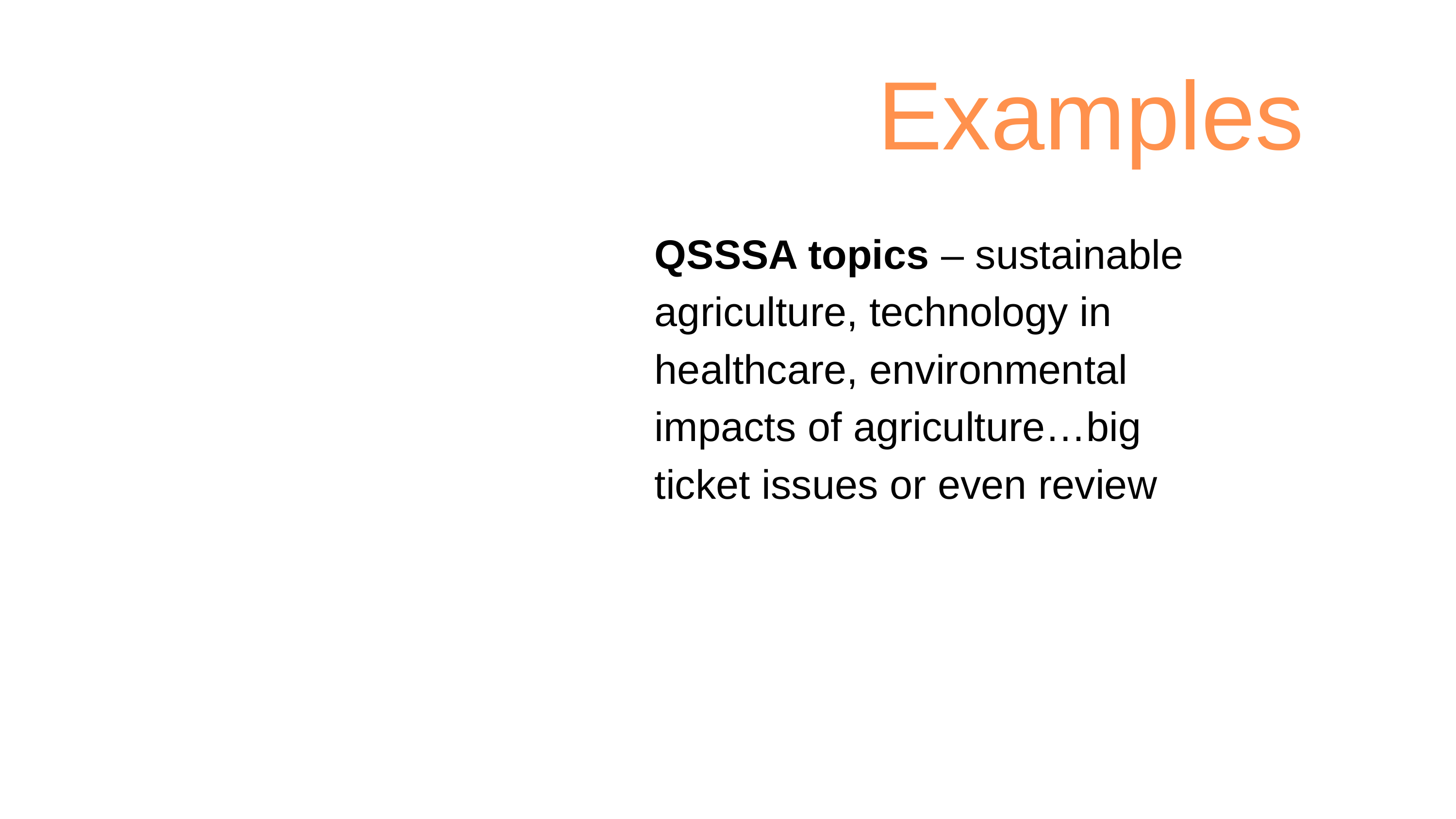

Examples

QSSSA topics – sustainable agriculture, technology in healthcare, environmental impacts of agriculture…big ticket issues or even review